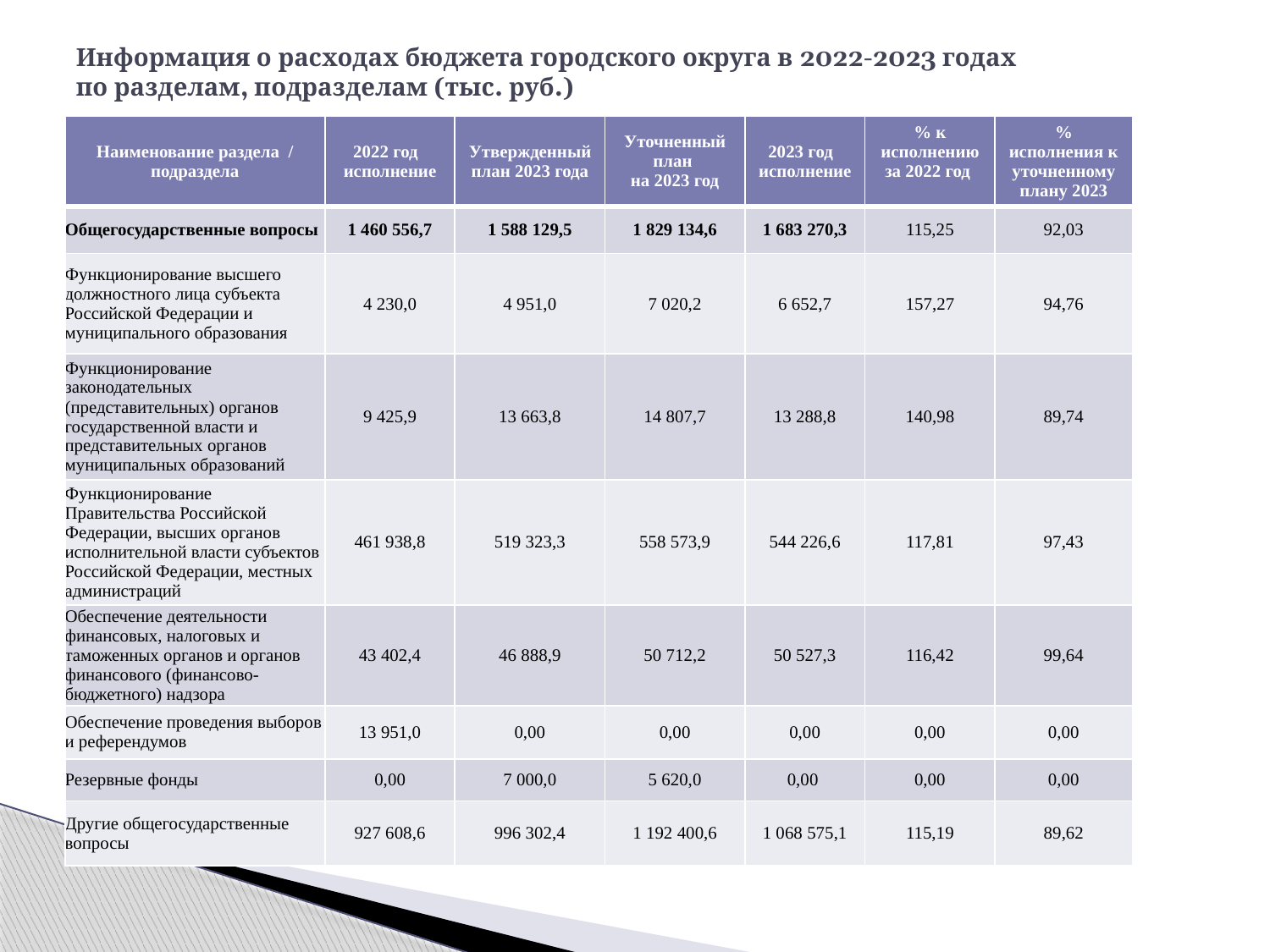

# Информация о расходах бюджета городского округа в 2022-2023 годах по разделам, подразделам (тыс. руб.)
| Наименование раздела / подраздела | 2022 год исполнение | Утвержденный план 2023 года | Уточненный план на 2023 год | 2023 год исполнение | % к исполнению за 2022 год | % исполнения к уточненному плану 2023 |
| --- | --- | --- | --- | --- | --- | --- |
| Общегосударственные вопросы | 1 460 556,7 | 1 588 129,5 | 1 829 134,6 | 1 683 270,3 | 115,25 | 92,03 |
| Функционирование высшего должностного лица субъекта Российской Федерации и муниципального образования | 4 230,0 | 4 951,0 | 7 020,2 | 6 652,7 | 157,27 | 94,76 |
| Функционирование законодательных (представительных) органов государственной власти и представительных органов муниципальных образований | 9 425,9 | 13 663,8 | 14 807,7 | 13 288,8 | 140,98 | 89,74 |
| Функционирование Правительства Российской Федерации, высших органов исполнительной власти субъектов Российской Федерации, местных администраций | 461 938,8 | 519 323,3 | 558 573,9 | 544 226,6 | 117,81 | 97,43 |
| Обеспечение деятельности финансовых, налоговых и таможенных органов и органов финансового (финансово-бюджетного) надзора | 43 402,4 | 46 888,9 | 50 712,2 | 50 527,3 | 116,42 | 99,64 |
| Обеспечение проведения выборов и референдумов | 13 951,0 | 0,00 | 0,00 | 0,00 | 0,00 | 0,00 |
| Резервные фонды | 0,00 | 7 000,0 | 5 620,0 | 0,00 | 0,00 | 0,00 |
| Другие общегосударственные вопросы | 927 608,6 | 996 302,4 | 1 192 400,6 | 1 068 575,1 | 115,19 | 89,62 |